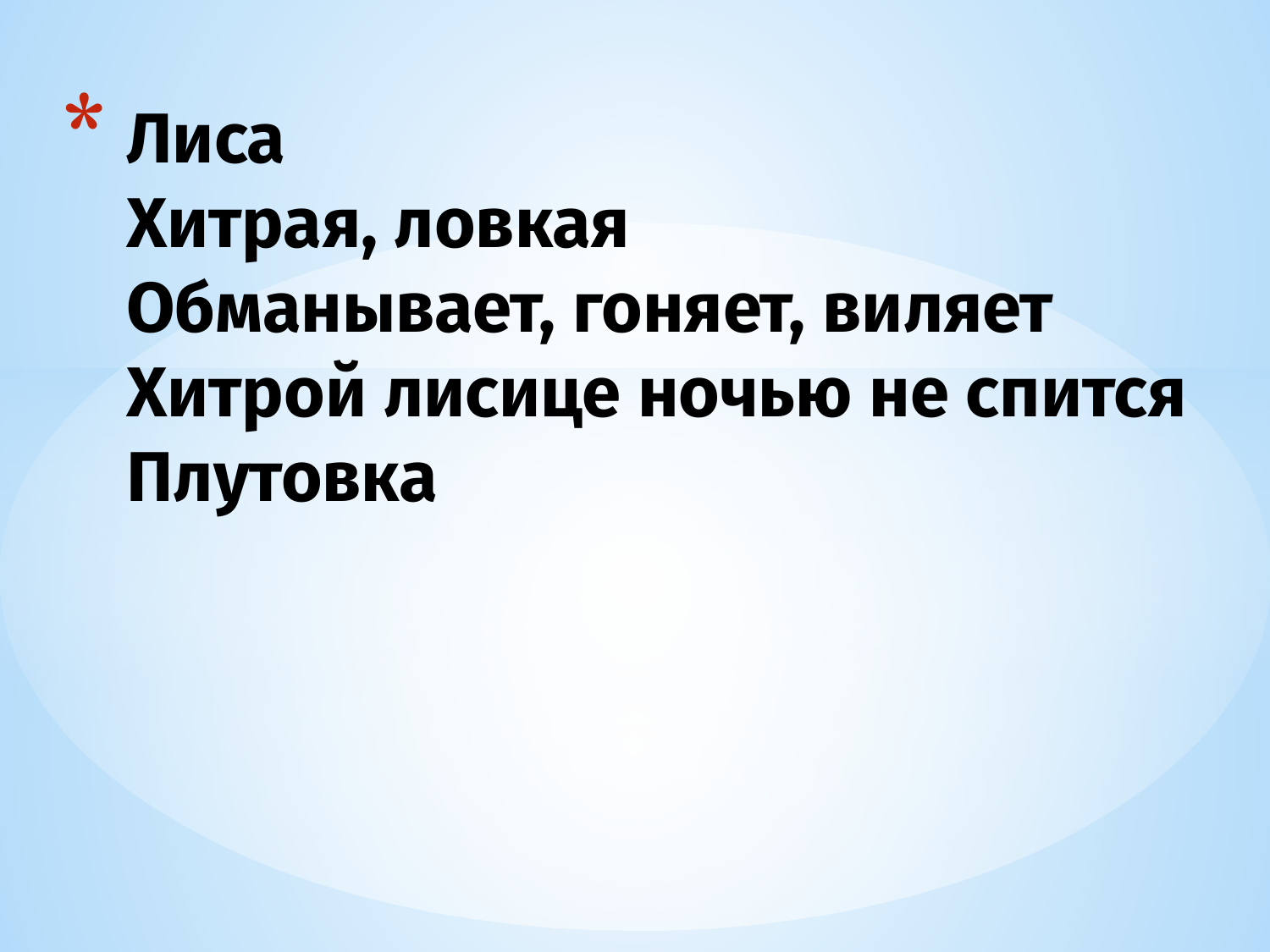

# Лиса Хитрая, ловкая Обманывает, гоняет, виляет Хитрой лисице ночью не спится Плутовка